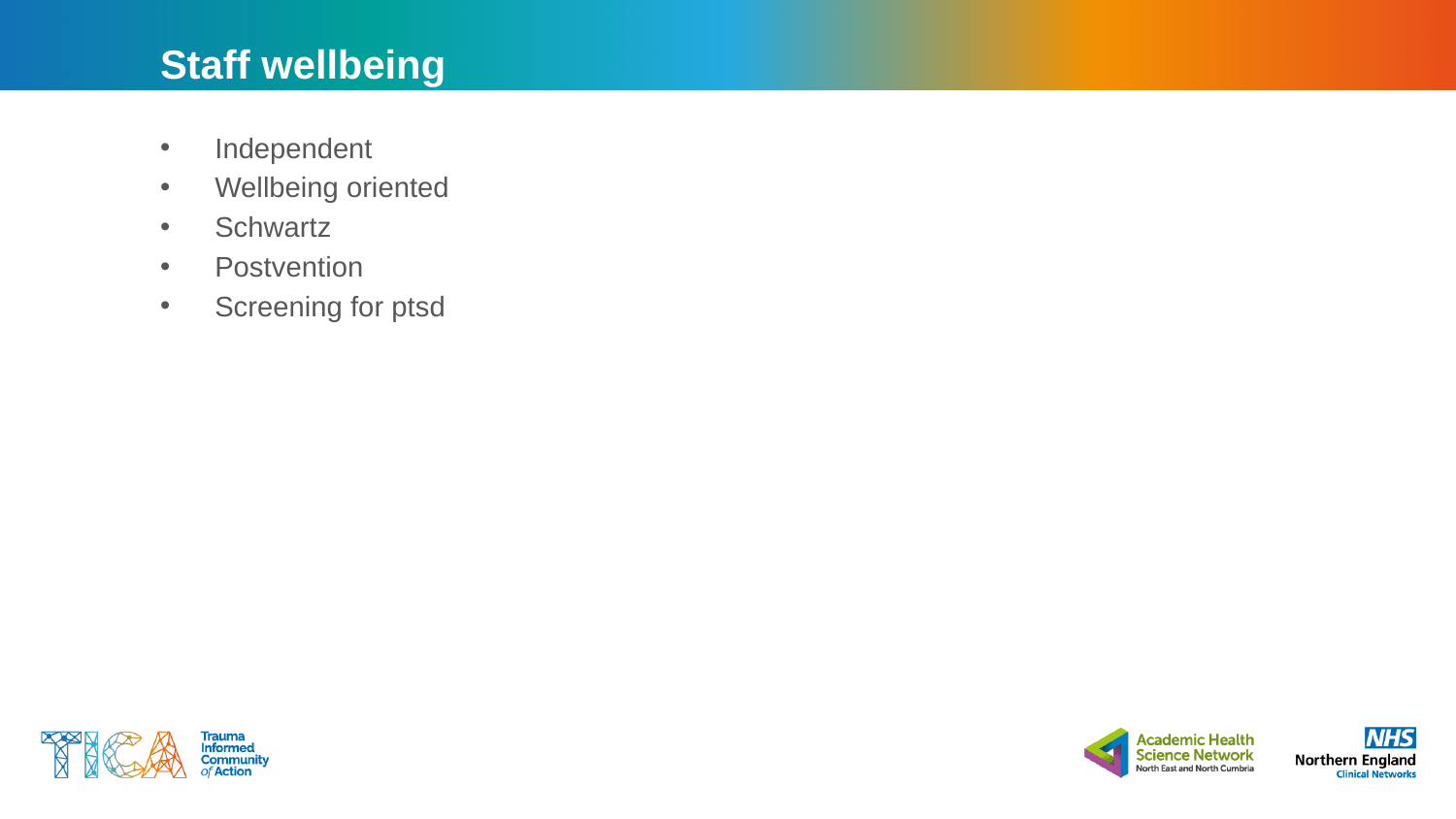

# Staff wellbeing
Independent
Wellbeing oriented
Schwartz
Postvention
Screening for ptsd